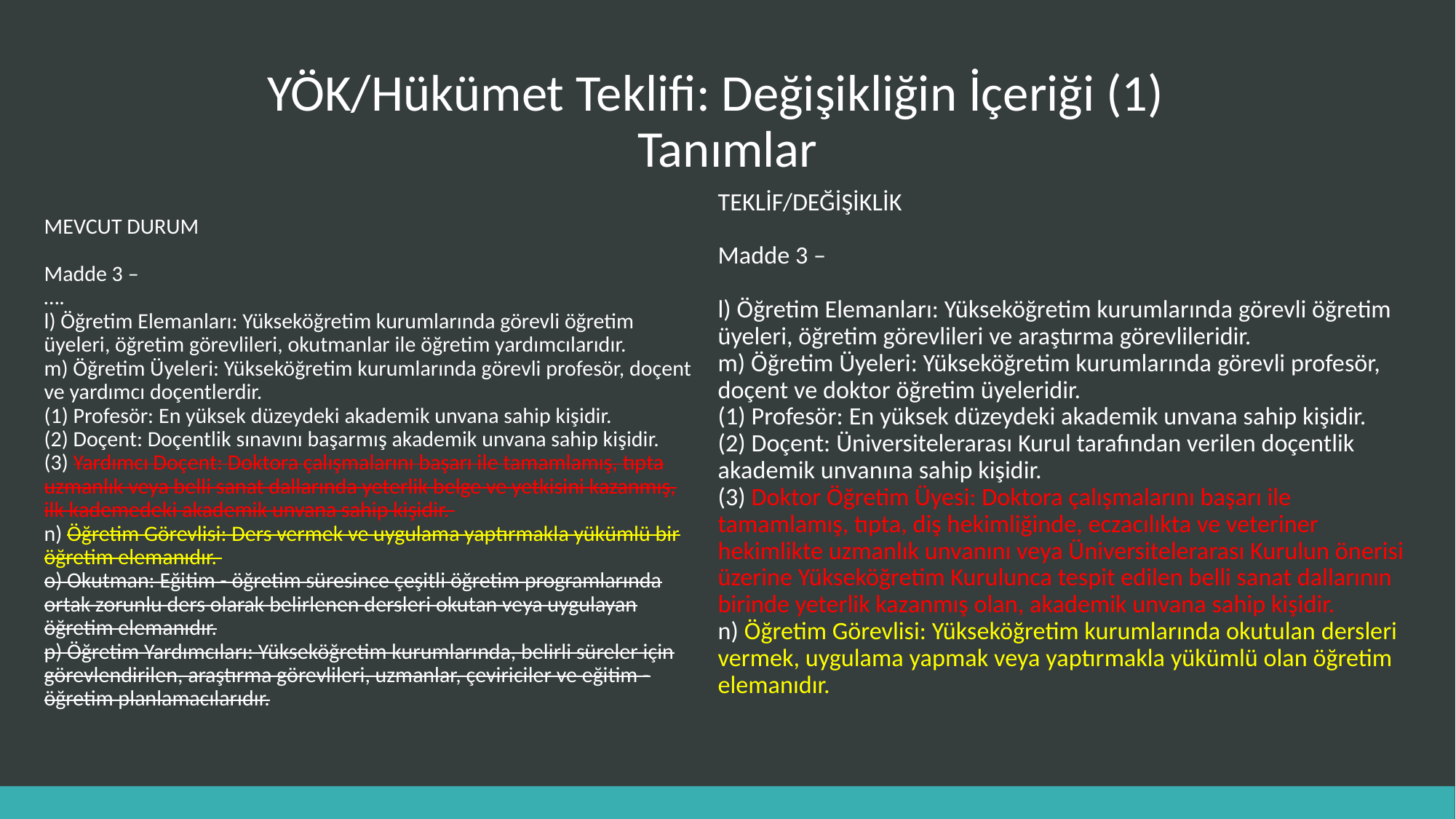

# YÖK/Hükümet Teklifi: Değişikliğin İçeriği (1) Tanımlar
TEKLİF/DEĞİŞİKLİK

Madde 3 –

l) Öğretim Elemanları: Yükseköğretim kurumlarında görevli öğretim üyeleri, öğretim görevlileri ve araştırma görevlileridir.
m) Öğretim Üyeleri: Yükseköğretim kurumlarında görevli profesör, doçent ve doktor öğretim üyeleridir.
(1) Profesör: En yüksek düzeydeki akademik unvana sahip kişidir.
(2) Doçent: Üniversitelerarası Kurul tarafından verilen doçentlik akademik unvanına sahip kişidir.
(3) Doktor Öğretim Üyesi: Doktora çalışmalarını başarı ile tamamlamış, tıpta, diş hekimliğinde, eczacılıkta ve veteriner hekimlikte uzmanlık unvanını veya Üniversitelerarası Kurulun önerisi üzerine Yükseköğretim Kurulunca tespit edilen belli sanat dallarının birinde yeterlik kazanmış olan, akademik unvana sahip kişidir.
n) Öğretim Görevlisi: Yükseköğretim kurumlarında okutulan dersleri vermek, uygulama yapmak veya yaptırmakla yükümlü olan öğretim elemanıdır.

MEVCUT DURUM

Madde 3 –
….
l) Öğretim Elemanları: Yükseköğretim kurumlarında görevli öğretim üyeleri, öğretim görevlileri, okutmanlar ile öğretim yardımcılarıdır.
m) Öğretim Üyeleri: Yükseköğretim kurumlarında görevli profesör, doçent ve yardımcı doçentlerdir.
(1) Profesör: En yüksek düzeydeki akademik unvana sahip kişidir.
(2) Doçent: Doçentlik sınavını başarmış akademik unvana sahip kişidir.
(3) Yardımcı Doçent: Doktora çalışmalarını başarı ile tamamlamış, tıpta uzmanlık veya belli sanat dallarında yeterlik belge ve yetkisini kazanmış, ilk kademedeki akademik unvana sahip kişidir.
n) Öğretim Görevlisi: Ders vermek ve uygulama yaptırmakla yükümlü bir öğretim elemanıdır.
o) Okutman: Eğitim - öğretim süresince çeşitli öğretim programlarında ortak zorunlu ders olarak belirlenen dersleri okutan veya uygulayan öğretim elemanıdır.
p) Öğretim Yardımcıları: Yükseköğretim kurumlarında, belirli süreler için görevlendirilen, araştırma görevlileri, uzmanlar, çeviriciler ve eğitim - öğretim planlamacılarıdır.